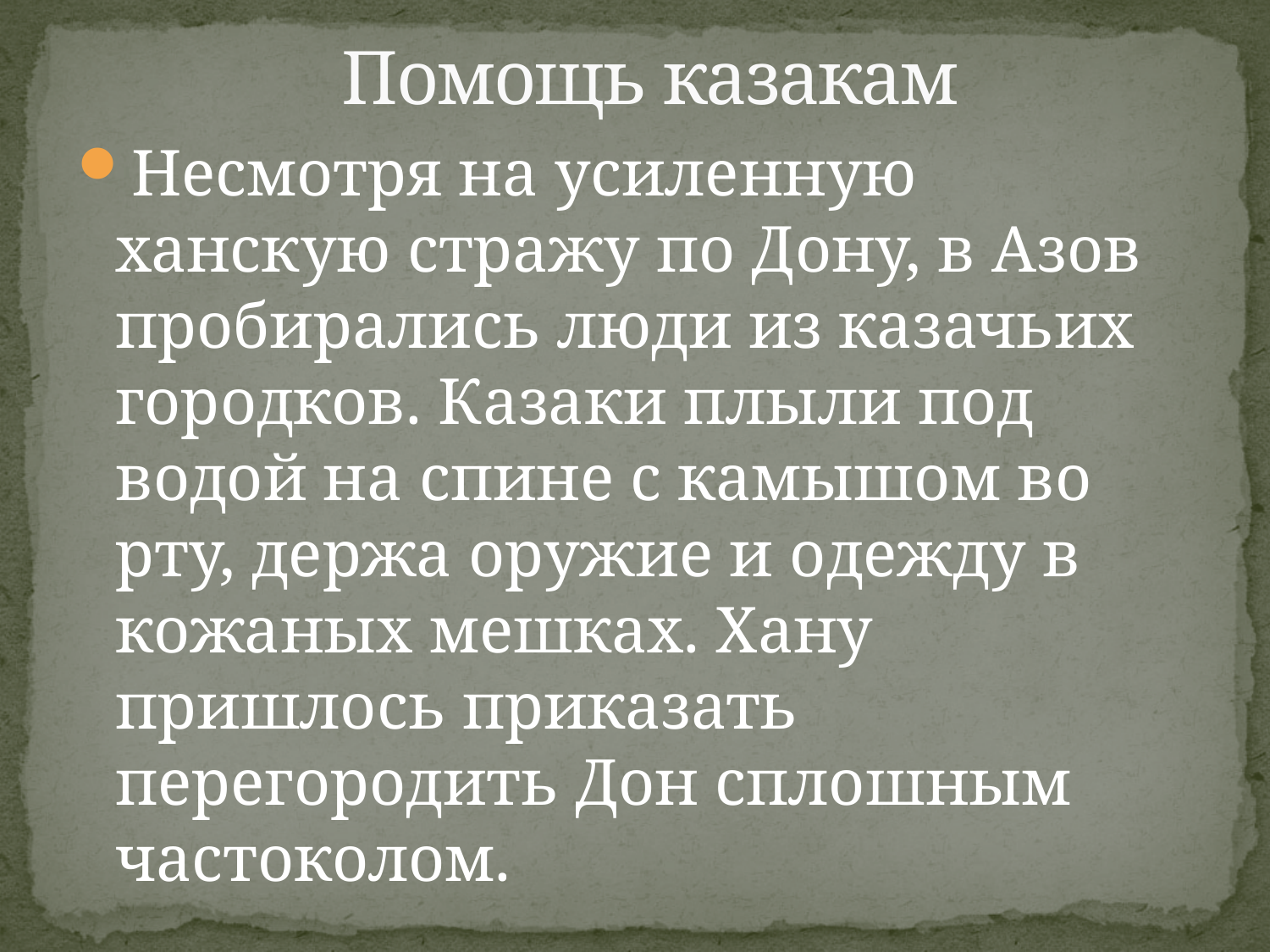

# Помощь казакам
Несмотря на усиленную ханскую стражу по Дону, в Азов пробирались люди из казачьих городков. Казаки плыли под водой на спине с камышом во рту, держа оружие и одежду в кожаных мешках. Хану пришлось приказать перегородить Дон сплошным частоколом.